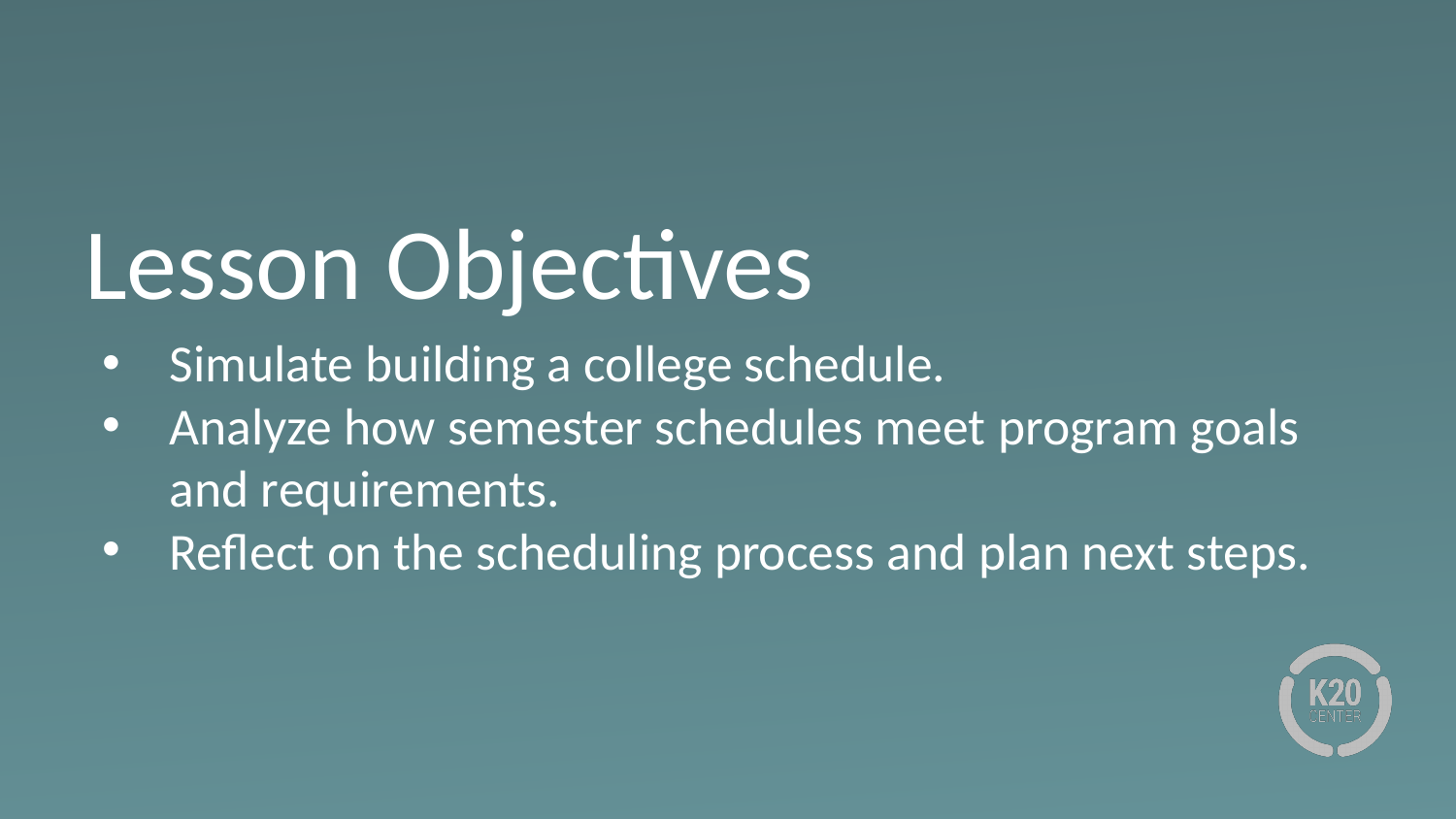

# Lesson Objectives
Simulate building a college schedule.
Analyze how semester schedules meet program goals and requirements.
Reflect on the scheduling process and plan next steps.